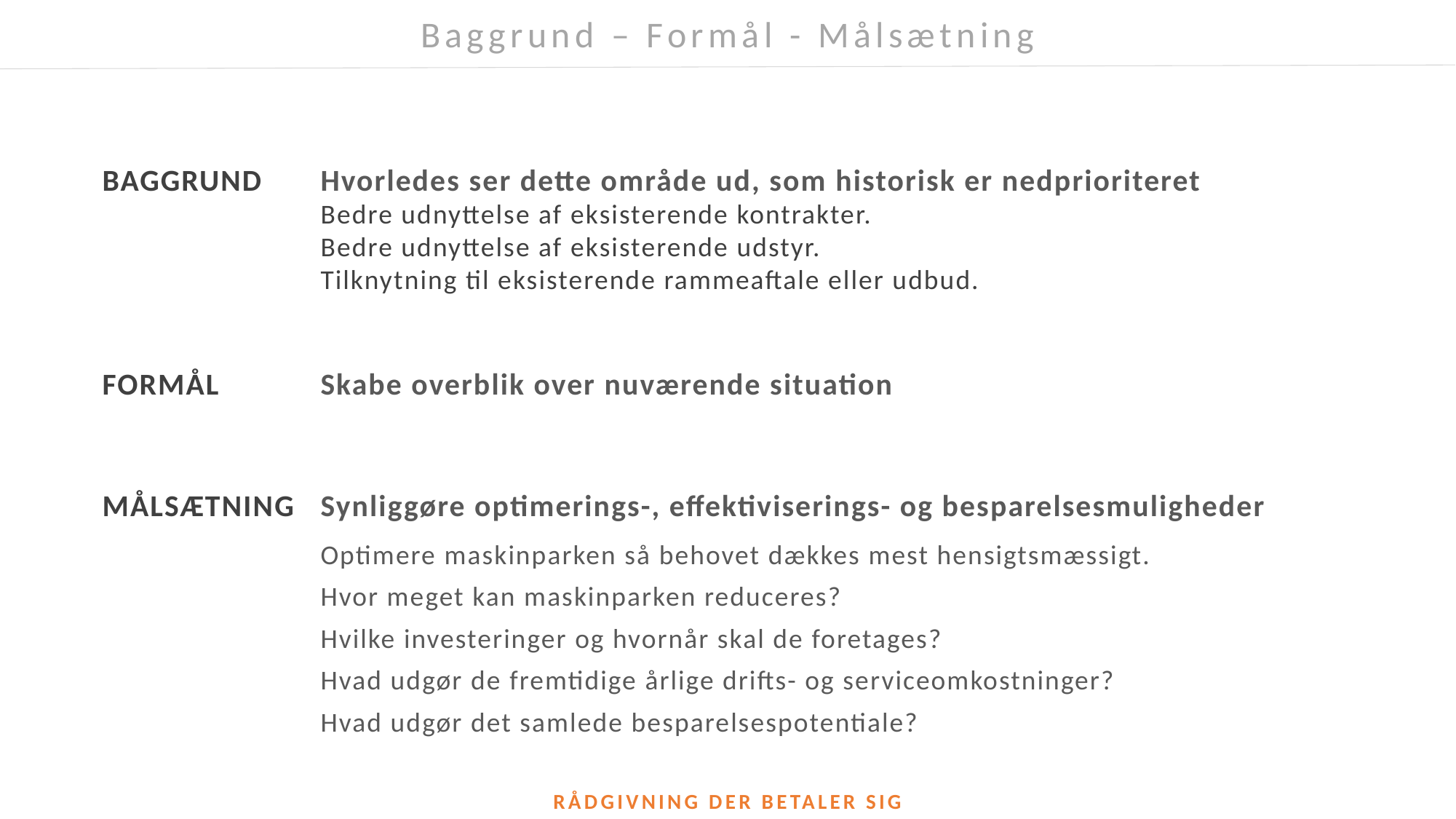

Baggrund – Formål - Målsætning
BAGGRUND	Hvorledes ser dette område ud, som historisk er nedprioriteret
		Bedre udnyttelse af eksisterende kontrakter.
		Bedre udnyttelse af eksisterende udstyr.
		Tilknytning til eksisterende rammeaftale eller udbud.

FORMÅL	Skabe overblik over nuværende situation

MÅLSÆTNING	Synliggøre optimerings-, effektiviserings- og besparelsesmuligheder

		Optimere maskinparken så behovet dækkes mest hensigtsmæssigt.
		Hvor meget kan maskinparken reduceres?
		Hvilke investeringer og hvornår skal de foretages?
		Hvad udgør de fremtidige årlige drifts- og serviceomkostninger?
		Hvad udgør det samlede besparelsespotentiale?
RÅDGIVNING DER BETALER SIG